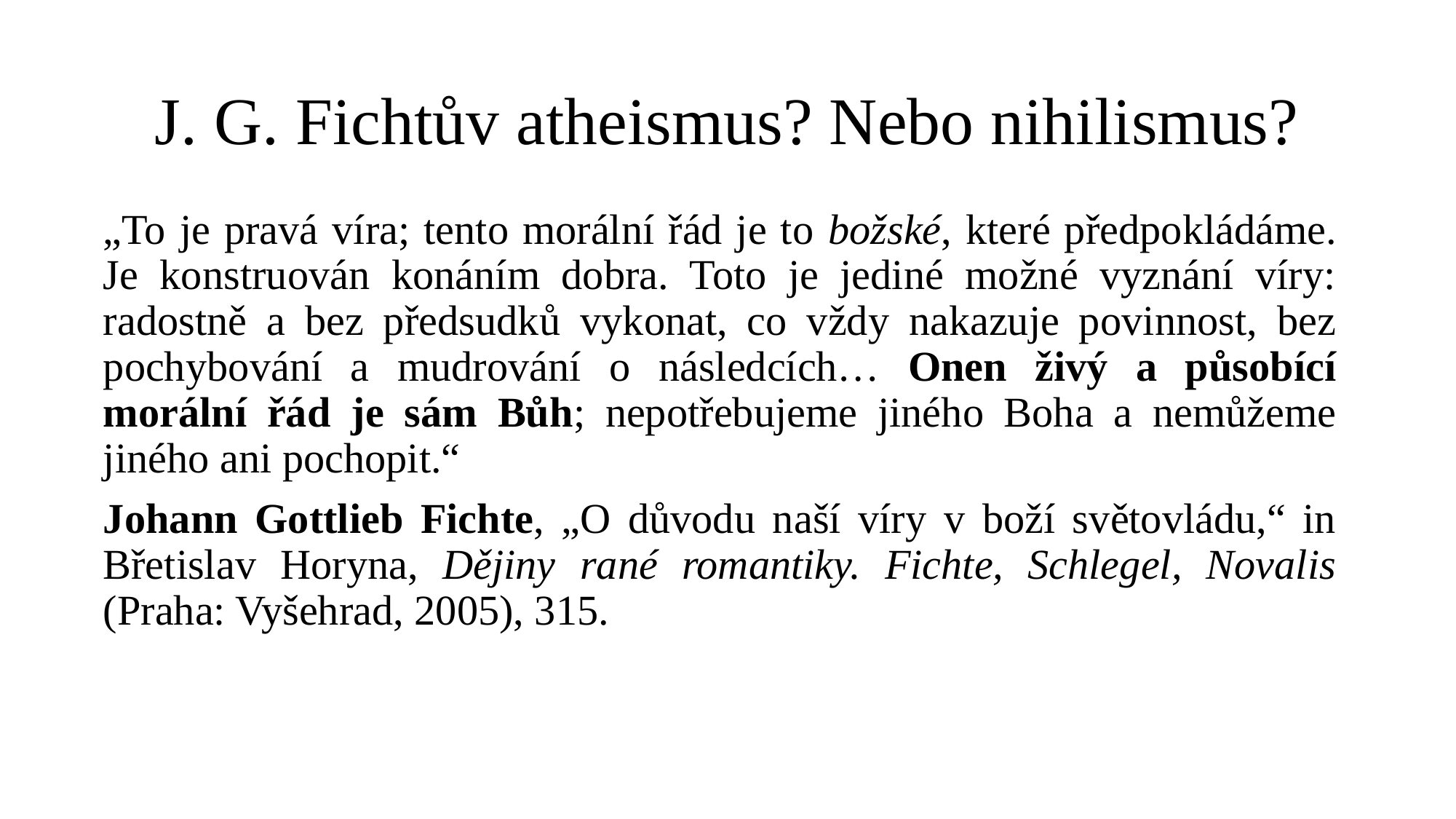

# J. G. Fichtův atheismus? Nebo nihilismus?
„To je pravá víra; tento morální řád je to božské, které předpokládáme. Je konstruován konáním dobra. Toto je jediné možné vyznání víry: radostně a bez předsudků vykonat, co vždy nakazuje povinnost, bez pochybování a mudrování o následcích… Onen živý a působící morální řád je sám Bůh; nepotřebujeme jiného Boha a nemůžeme jiného ani pochopit.“
Johann Gottlieb Fichte, „O důvodu naší víry v boží světovládu,“ in Břetislav Horyna, Dějiny rané romantiky. Fichte, Schlegel, Novalis (Praha: Vyšehrad, 2005), 315.